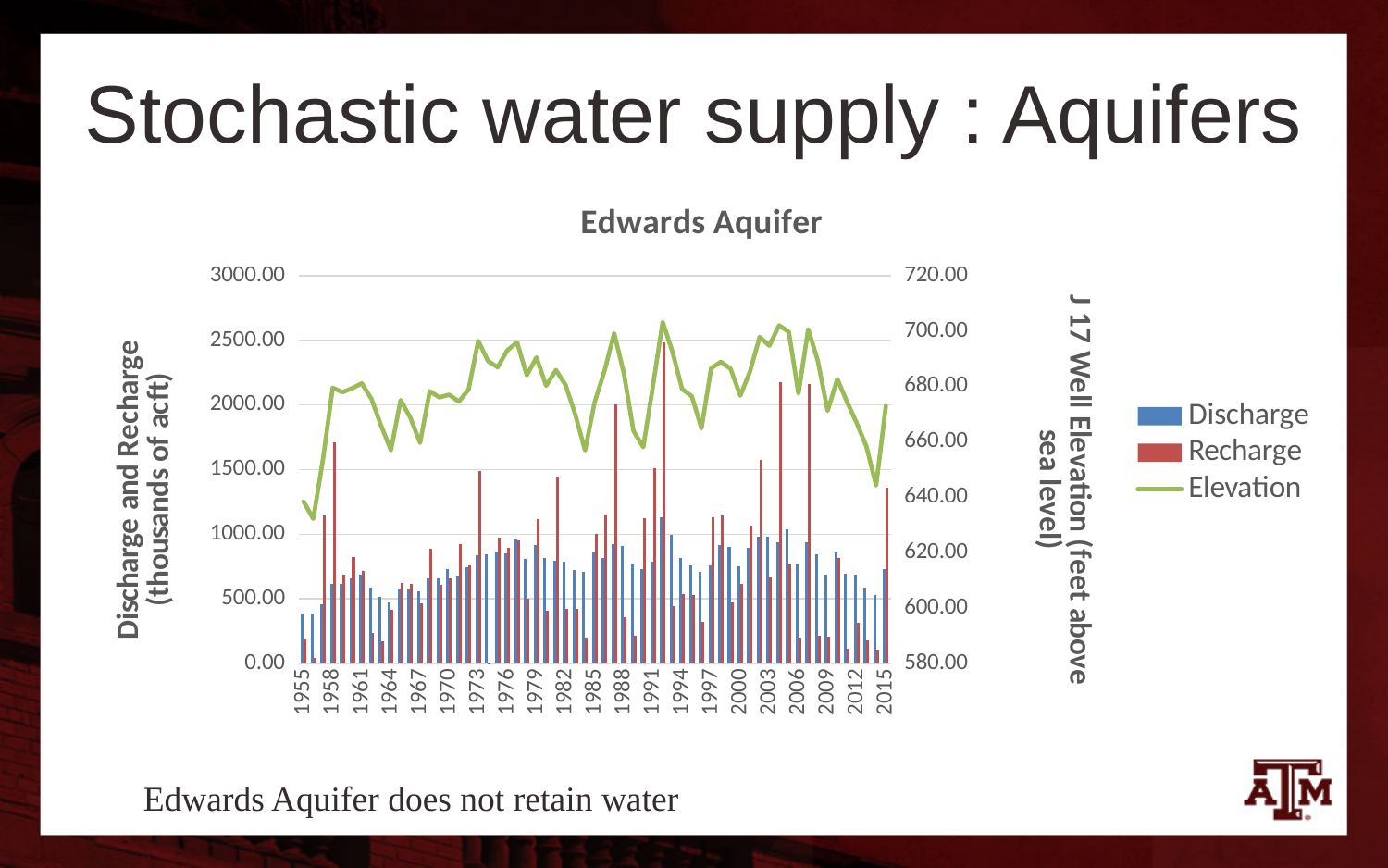

# Stochastic water supply : Aquifers

### Chart: Edwards Aquifer

| Category | Discharge | Recharge | Elevation |
|---|---|---|---|
| 1955 | 388.7 | 192.0 | 638.49 |
| 1956 | 386.59999999999997 | 43.7 | 632.22 |
| 1957 | 456.5 | 1142.6 | 653.77 |
| 1958 | 617.6 | 1711.2 | 679.56 |
| 1959 | 619.1 | 690.4 | 677.96 |
| 1960 | 656.7 | 824.8 | 679.39 |
| 1961 | 683.7 | 717.1 | 681.17 |
| 1962 | 589.1 | 239.4 | 675.51 |
| 1963 | 516.4 | 170.7 | 665.8 |
| 1964 | 474.6 | 413.2 | 657.04 |
| 1965 | 578.9000000000001 | 623.5 | 675.11 |
| 1966 | 571.2 | 615.2 | 668.79 |
| 1967 | 557.4 | 466.5 | 659.69 |
| 1968 | 660.0 | 884.7 | 678.33 |
| 1969 | 658.7 | 610.5 | 676.1 |
| 1970 | 727.1 | 661.6 | 677.08 |
| 1971 | 679.5 | 925.3 | 674.58 |
| 1972 | 747.0 | 756.4 | 678.99 |
| 1973 | 838.0 | 1486.5 | 696.52 |
| 1974 | 846.9000000000001 | 2.0 | 689.22 |
| 1975 | 868.2 | 973.0 | 686.99 |
| 1976 | 853.5 | 894.1 | 693.11 |
| 1977 | 960.9 | 952.0 | 695.95 |
| 1978 | 807.3 | 502.5 | 684.11 |
| 1979 | 914.5999999999999 | 1117.8 | 690.52 |
| 1980 | 819.4000000000001 | 406.4 | 680.29 |
| 1981 | 794.4000000000001 | 1448.4 | 685.98 |
| 1982 | 786.4000000000001 | 422.4 | 680.53 |
| 1983 | 720.1 | 420.1 | 669.92 |
| 1984 | 708.1000000000001 | 197.7 | 656.97 |
| 1985 | 856.5 | 1003.3 | 674.5 |
| 1986 | 817.3 | 1153.7 | 685.59 |
| 1987 | 921.8999999999999 | 2003.6 | 699.23 |
| 1988 | 909.6999999999998 | 355.5 | 684.87 |
| 1989 | 766.6 | 214.4 | 663.9 |
| 1990 | 730.0 | 1123.2 | 658.11 |
| 1991 | 790.6 | 1508.4 | 680.32 |
| 1992 | 1130.2 | 2485.7 | 703.31 |
| 1993 | 996.7 | 447.6 | 692.7 |
| 1994 | 814.9 | 538.1 | 679.14 |
| 1995 | 760.8000000000001 | 531.3 | 676.5 |
| 1996 | 705.7 | 324.3 | 664.94 |
| 1997 | 761.0 | 1134.6 | 686.6 |
| 1998 | 917.5999999999999 | 1142.3 | 688.94 |
| 1999 | 898.8 | 473.5 | 686.41 |
| 2000 | 752.3 | 614.5 | 676.72 |
| 2001 | 897.0999999999999 | 1069.4 | 685.4 |
| 2002 | 981.3 | 1573.7 | 697.91 |
| 2003 | 983.6999999999999 | 669.0 | 694.75 |
| 2004 | 940.5 | 2176.1 | 702.1 |
| 2005 | 1035.6 | 764.0 | 699.757 |
| 2006 | 768.5 | 201.6 | 677.494 |
| 2007 | 940.5 | 2162.3 | 700.72 |
| 2008 | 845.7 | 212.9 | 689.19 |
| 2009 | 683.7 | 210.9 | 671.23 |
| 2010 | 862.5999999999999 | 813.5 | 682.73 |
| 2011 | 692.8 | 112.0 | 674.5 |
| 2012 | 687.1 | 313.5 | 666.8 |
| 2013 | 588.6 | 182.6 | 658.39 |
| 2014 | 527.5 | 107.2 | 644.28 |
| 2015 | 729.6999999999999 | 1358.1 | 673.0 |
Edwards Aquifer does not retain water